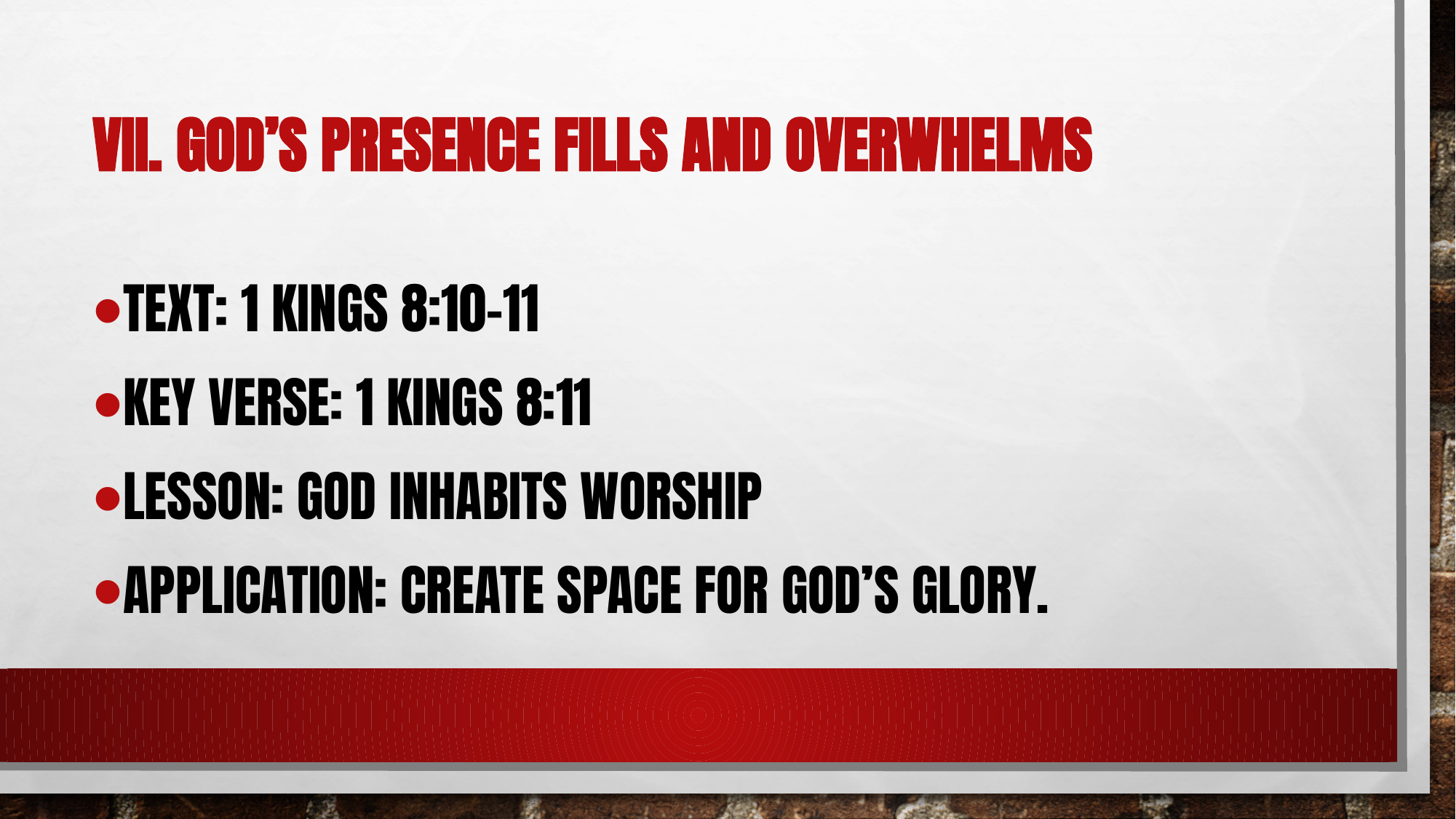

# VII. God’s Presence Fills and Overwhelms
Text: 1 Kings 8:10-11
Key Verse: 1 Kings 8:11
Lesson: God inhabits worship
Application: Create space for God’s glory.